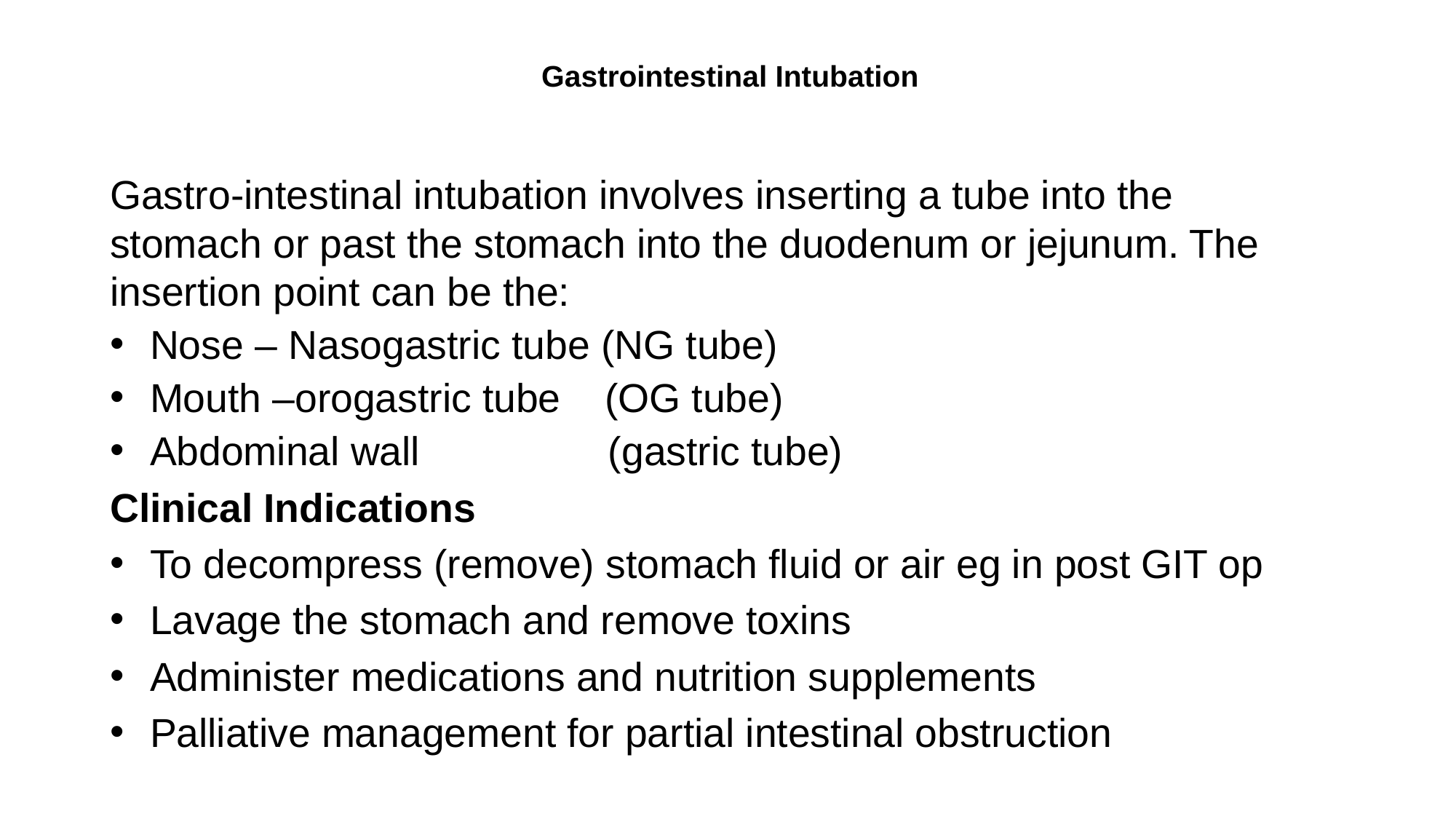

# Gastrointestinal Intubation
Gastro-intestinal intubation involves inserting a tube into the stomach or past the stomach into the duodenum or jejunum. The insertion point can be the:
Nose – Nasogastric tube (NG tube)
Mouth –orogastric tube    (OG tube)
Abdominal wall                 (gastric tube)
Clinical Indications
To decompress (remove) stomach fluid or air eg in post GIT op
Lavage the stomach and remove toxins
Administer medications and nutrition supplements
Palliative management for partial intestinal obstruction